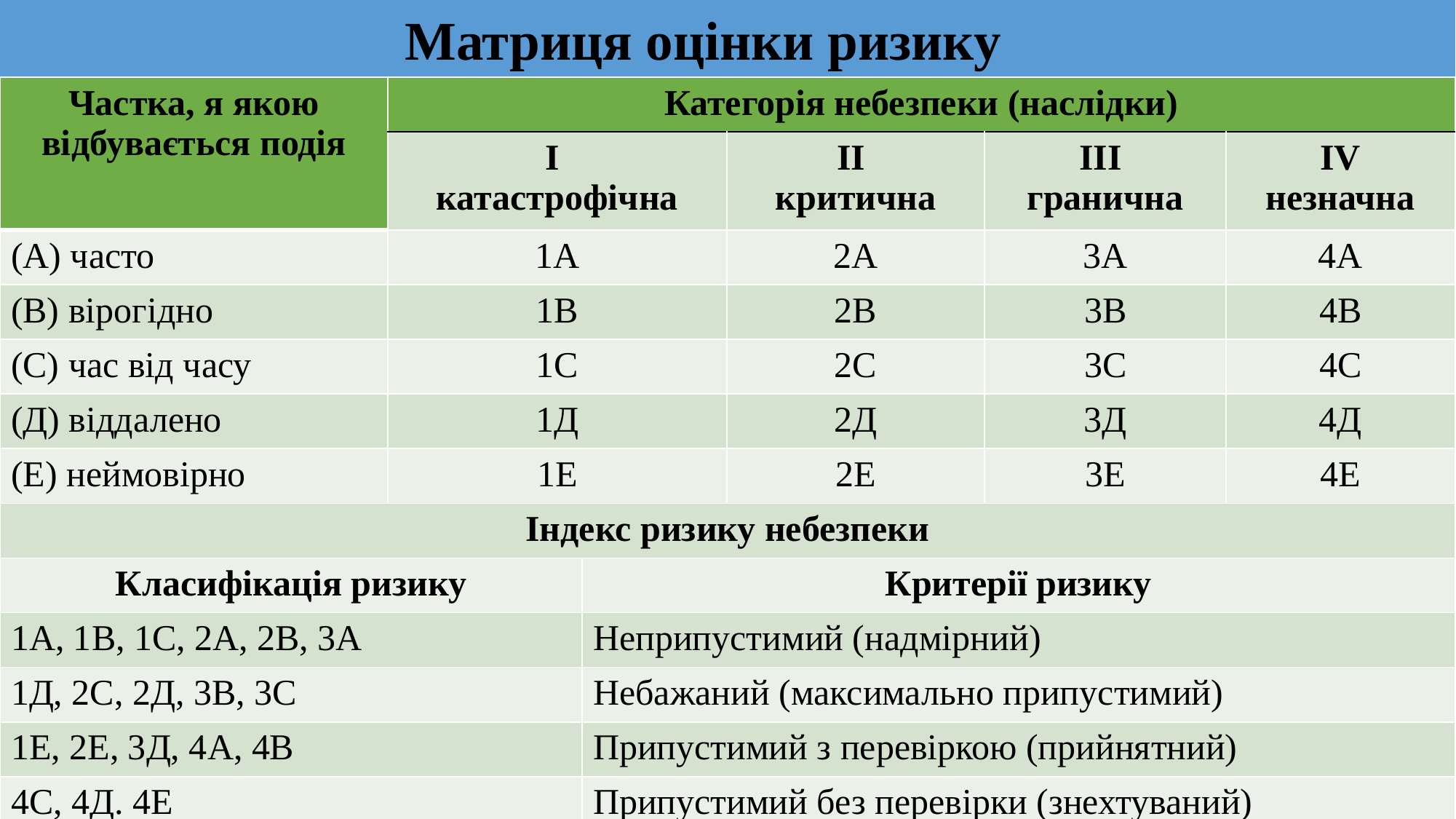

Матриця оцінки ризику
| Частка, я якою відбувається подія | Категорія небезпеки (наслідки) |  |  |  |  |
| --- | --- | --- | --- | --- | --- |
|  | І катастрофічна |  | ІІ критична | ІІІ гранична | ІV незначна |
| (А) часто | 1А |  | 2А | 3А | 4А |
| (В) вірогідно | 1В |  | 2В | 3В | 4В |
| (С) час від часу | 1С |  | 2С | 3С | 4С |
| (Д) віддалено | 1Д |  | 2Д | 3Д | 4Д |
| (Е) неймовірно | 1Е |  | 2Е | 3Е | 4Е |
| Індекс ризику небезпеки |  |  |  |  |  |
| Класифікація ризику |  | Критерії ризику |  |  |  |
| 1А, 1В, 1С, 2А, 2В, 3А |  | Неприпустимий (надмірний) |  |  |  |
| 1Д, 2С, 2Д, 3В, 3С |  | Небажаний (максимально припустимий) |  |  |  |
| 1Е, 2Е, 3Д, 4А, 4В |  | Припустимий з перевіркою (прийнятний) |  |  |  |
| 4С, 4Д. 4Е |  | Припустимий без перевірки (знехтуваний) |  |  |  |